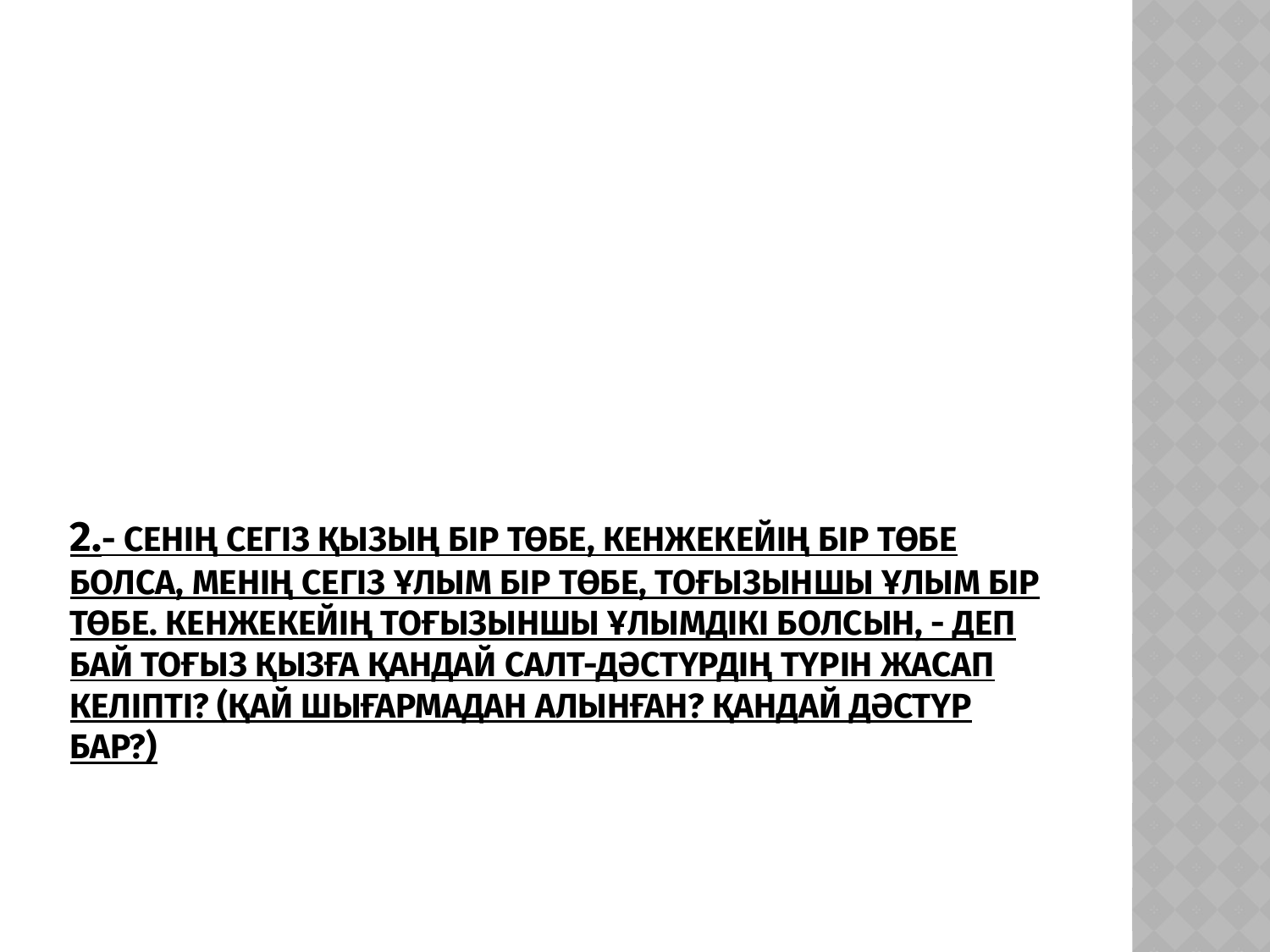

# 2.- Сенің сегіз қызың бір төбе, Кенжекейің бір төбе болса, менің сегіз ұлым бір төбе, тоғызыншы ұлым бір төбе. Кенжекейің тоғызыншы ұлымдікі болсын, - деп бай тоғыз қызға қандай салт-дәстүрдің түрін жасап келіпті? (Қай шығармадан алынған? Қандай дәстүр бар?)